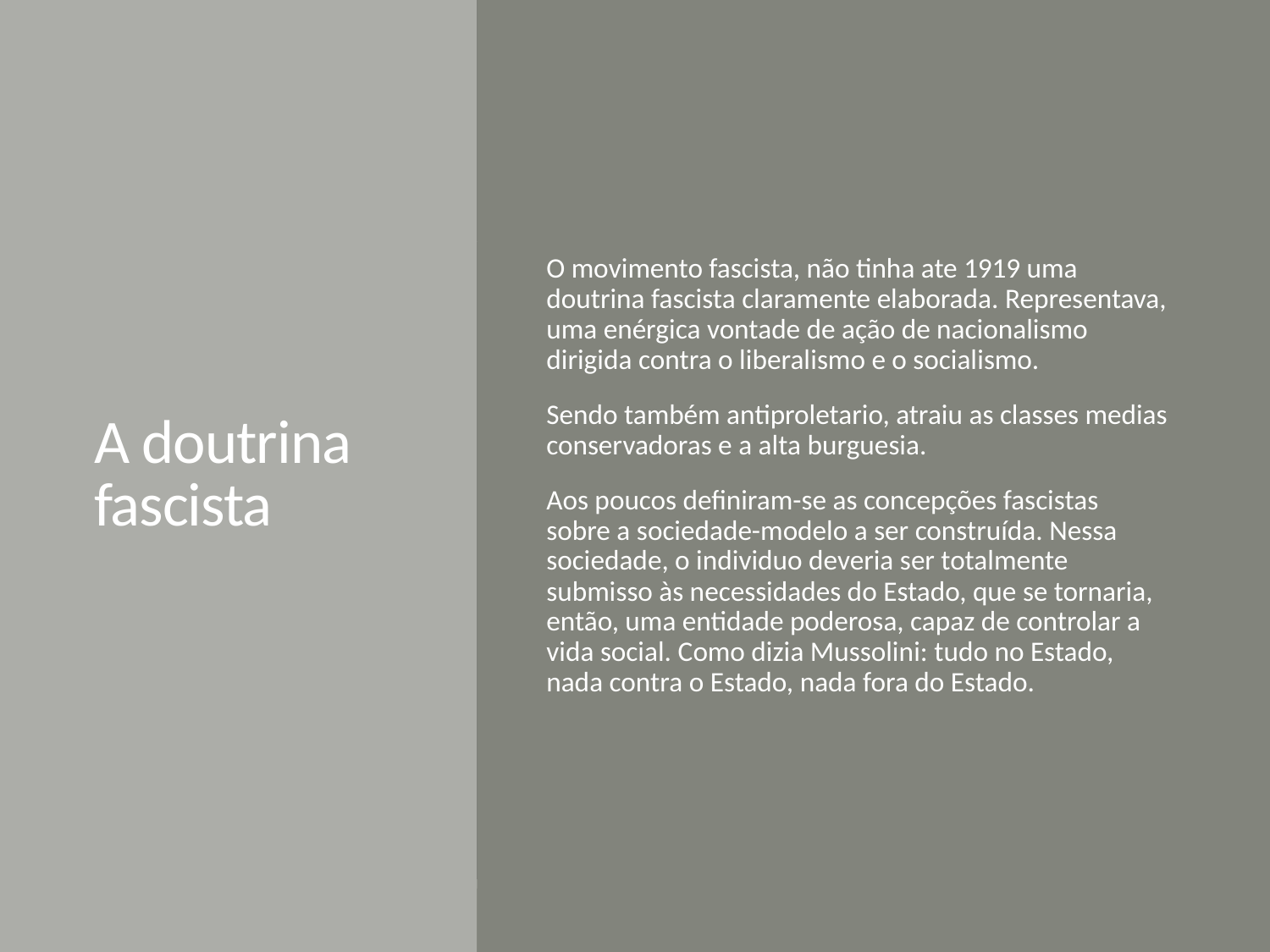

# A doutrina fascista
O movimento fascista, não tinha ate 1919 uma doutrina fascista claramente elaborada. Representava, uma enérgica vontade de ação de nacionalismo dirigida contra o liberalismo e o socialismo.
Sendo também antiproletario, atraiu as classes medias conservadoras e a alta burguesia.
Aos poucos definiram-se as concepções fascistas sobre a sociedade-modelo a ser construída. Nessa sociedade, o individuo deveria ser totalmente submisso às necessidades do Estado, que se tornaria, então, uma entidade poderosa, capaz de controlar a vida social. Como dizia Mussolini: tudo no Estado, nada contra o Estado, nada fora do Estado.